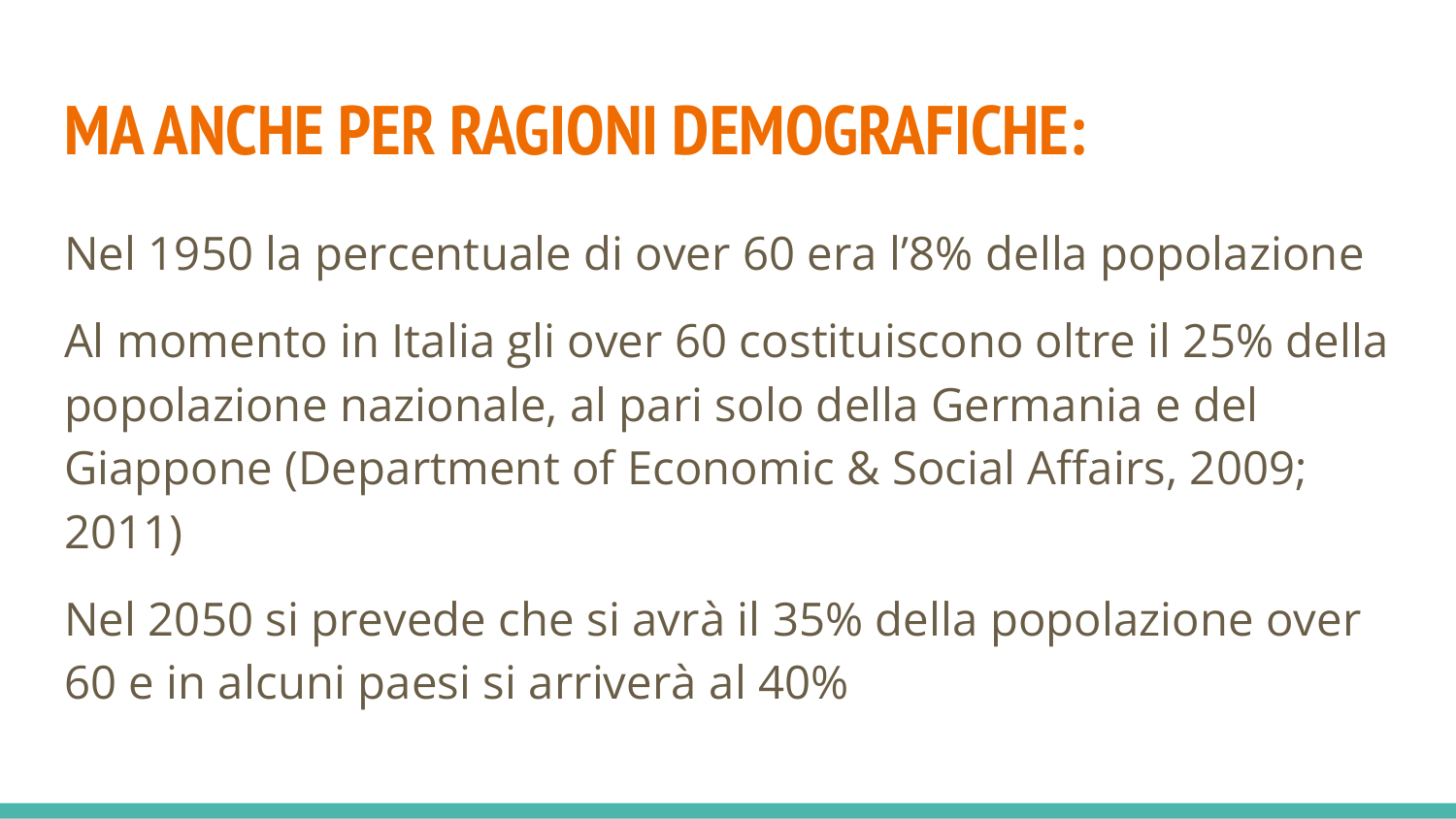

# MA ANCHE PER RAGIONI DEMOGRAFICHE:
Nel 1950 la percentuale di over 60 era l’8% della popolazione
Al momento in Italia gli over 60 costituiscono oltre il 25% della popolazione nazionale, al pari solo della Germania e del Giappone (Department of Economic & Social Affairs, 2009; 2011)
Nel 2050 si prevede che si avrà il 35% della popolazione over 60 e in alcuni paesi si arriverà al 40%